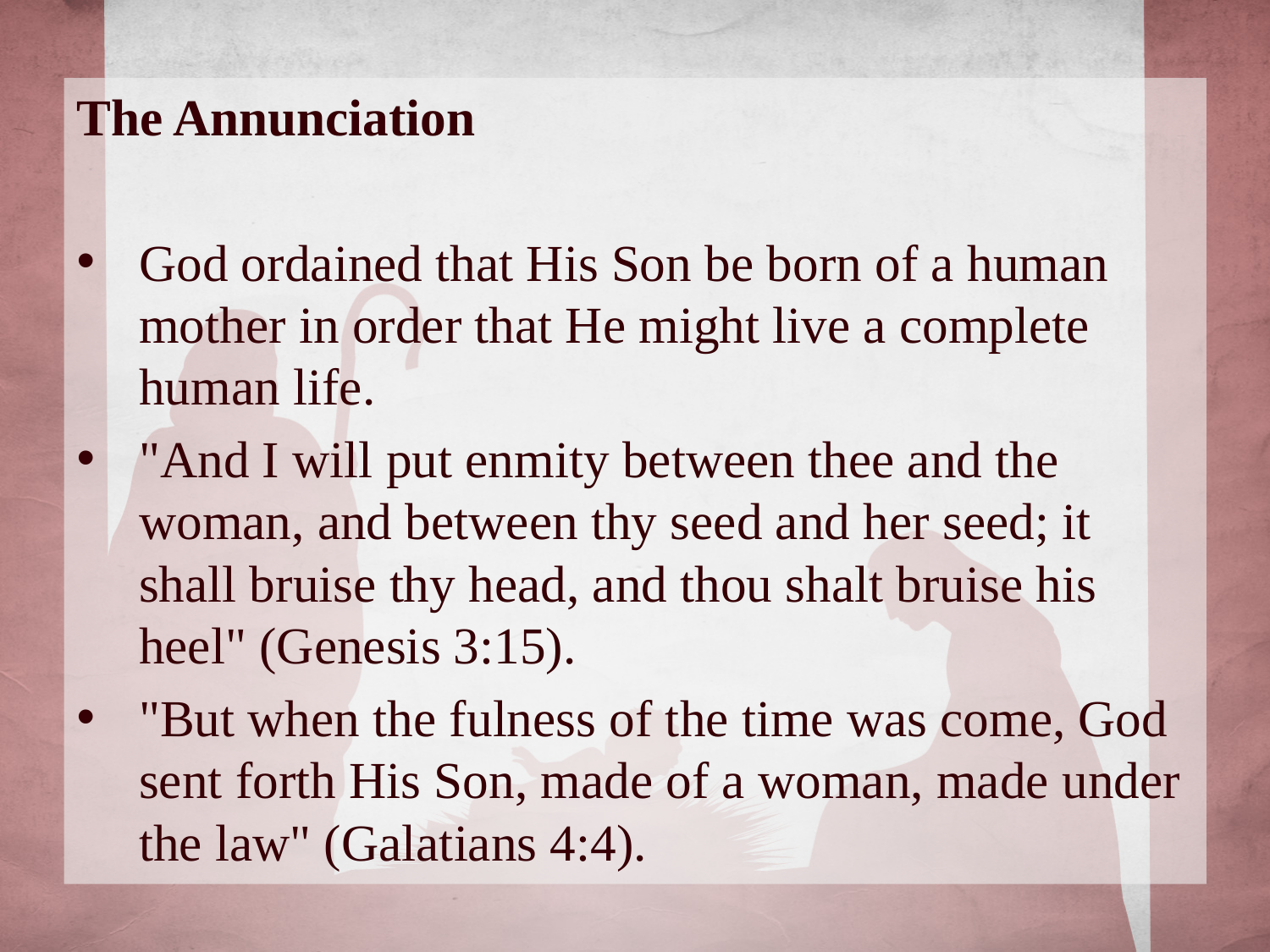

The Annunciation

God ordained that His Son be born of a human mother in order that He might live a complete human life.
"And I will put enmity between thee and the woman, and between thy seed and her seed; it shall bruise thy head, and thou shalt bruise his heel" (Genesis 3:15).
"But when the fulness of the time was come, God sent forth His Son, made of a woman, made under the law" (Galatians 4:4).